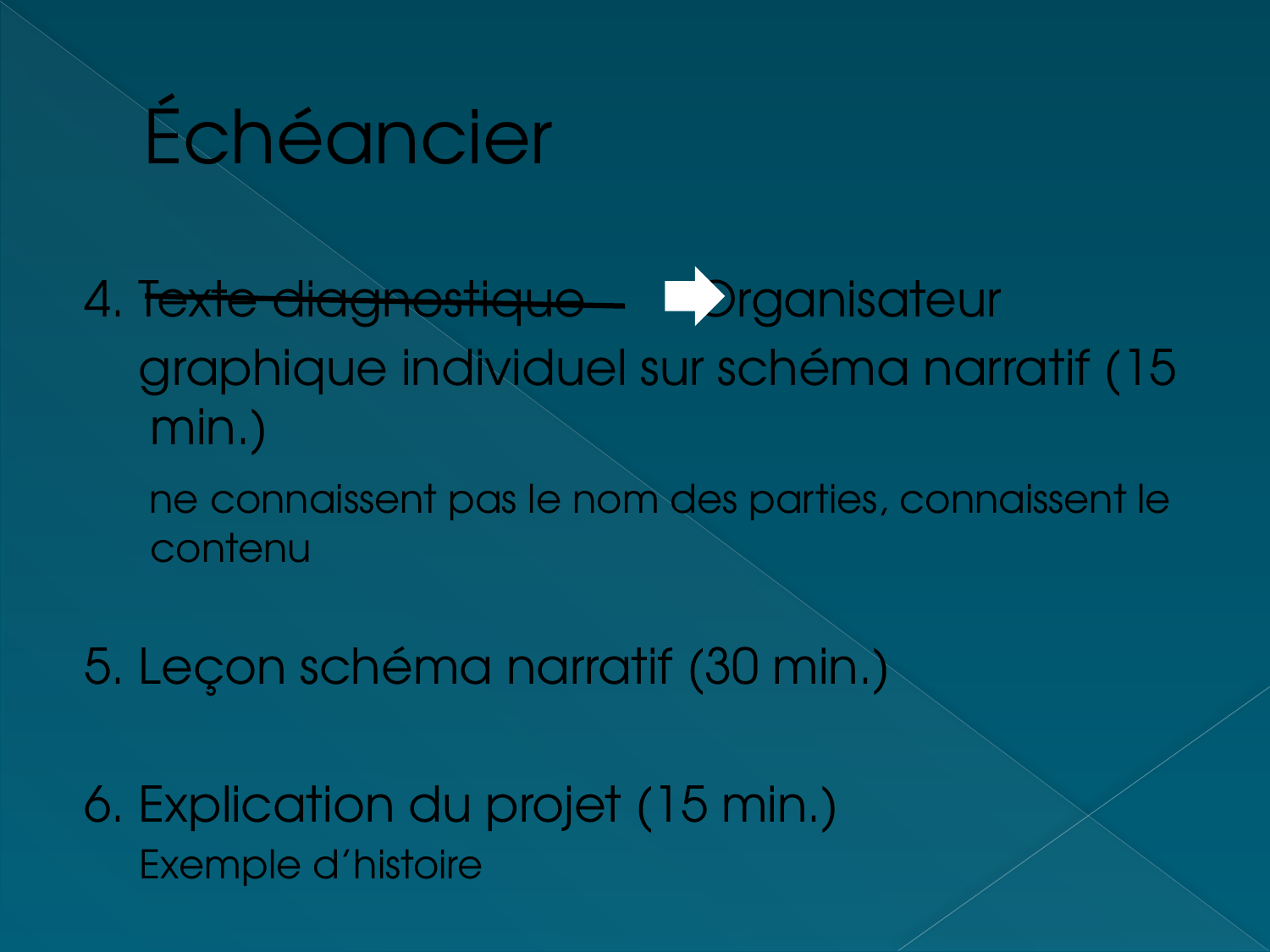

# Échéancier
4. Texte diagnostique        Organisateur
    graphique individuel sur schéma narratif (15 min.)
     ne connaissent pas le nom des parties, connaissent le contenu

5. Leçon schéma narratif (30 min.)

6. Explication du projet (15 min.)
     Exemple d’histoire